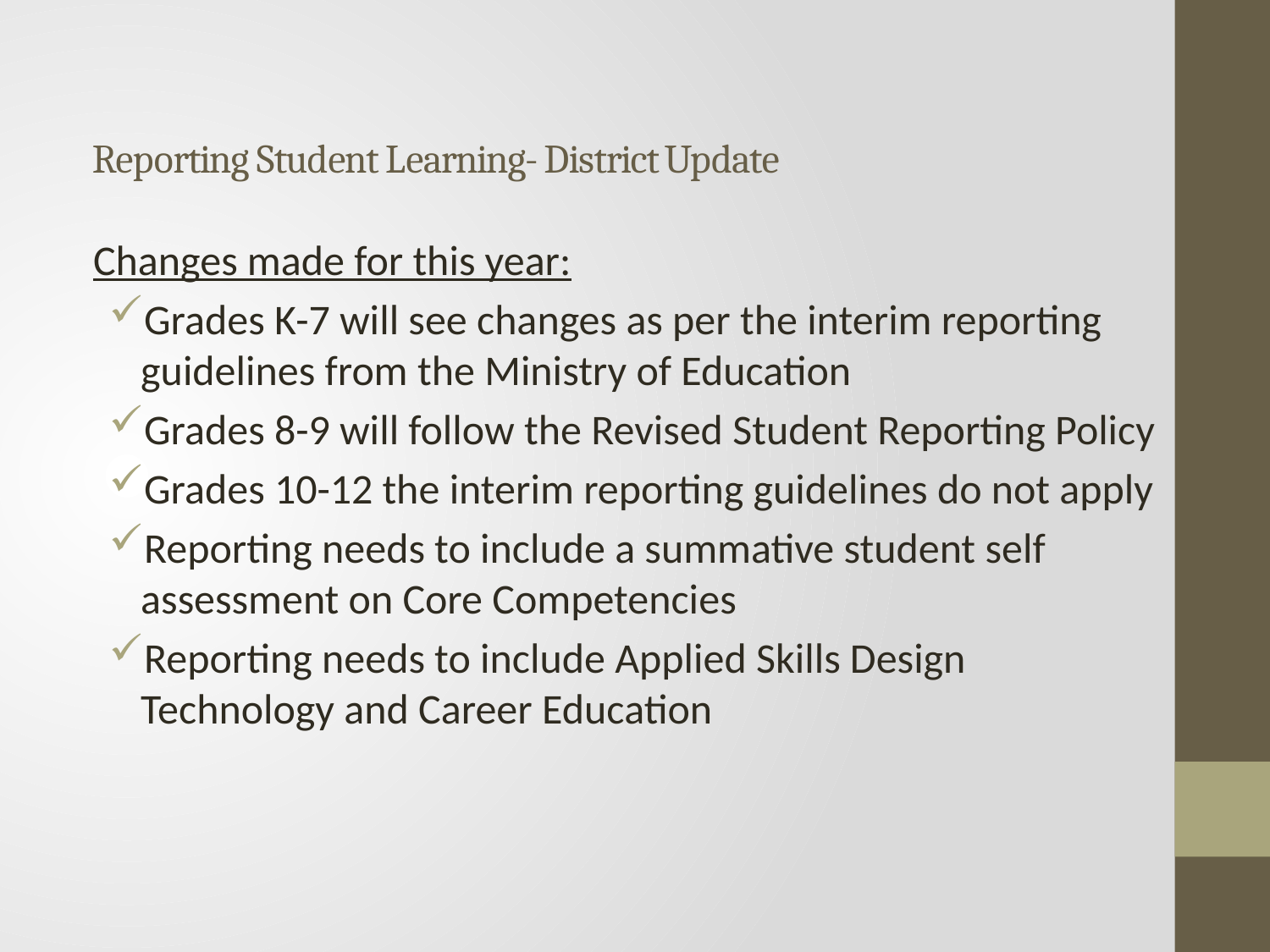

# Reporting Student Learning- District Update
Changes made for this year:
Grades K-7 will see changes as per the interim reporting guidelines from the Ministry of Education
Grades 8-9 will follow the Revised Student Reporting Policy
Grades 10-12 the interim reporting guidelines do not apply
Reporting needs to include a summative student self assessment on Core Competencies
Reporting needs to include Applied Skills Design Technology and Career Education